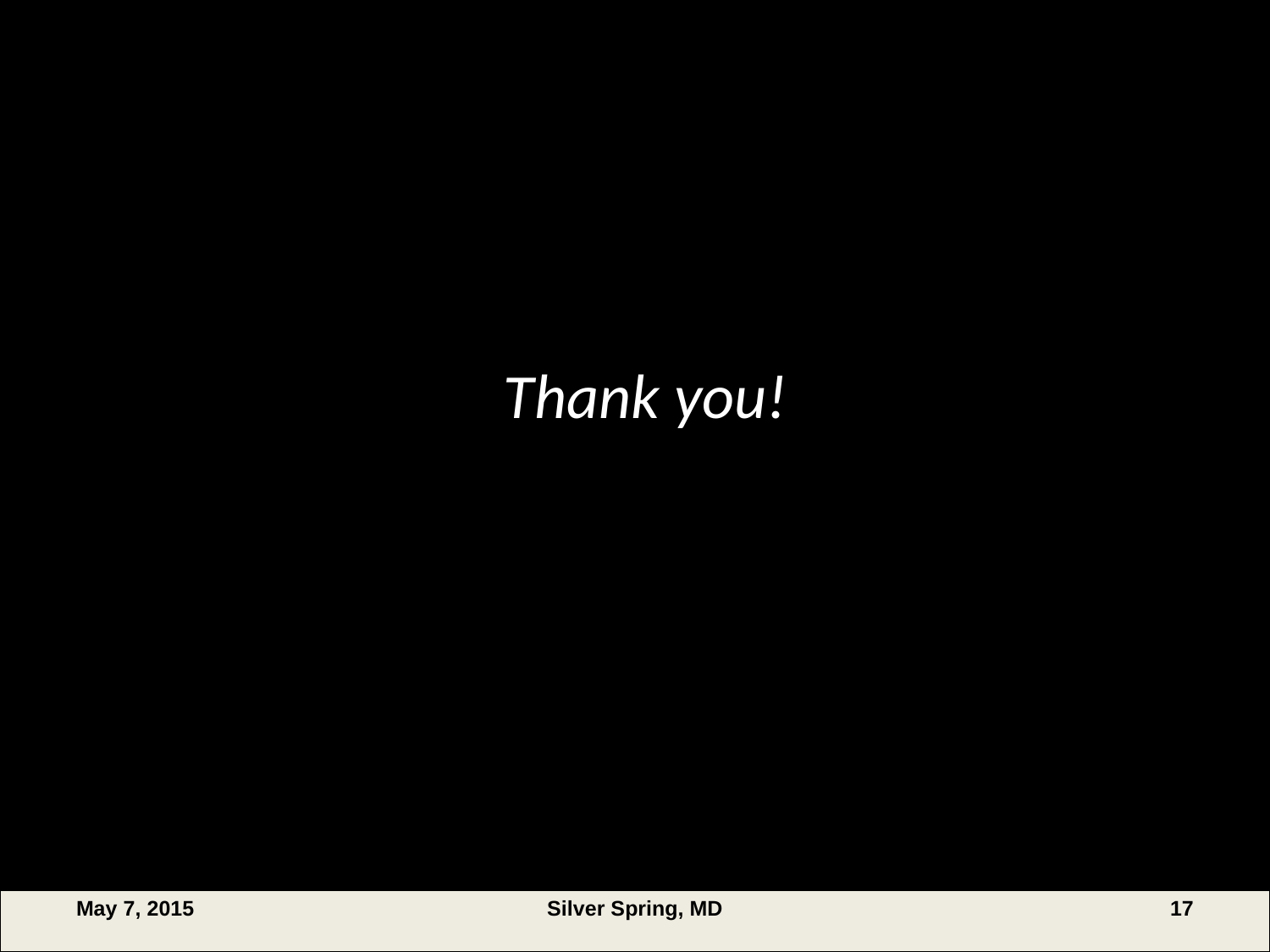

# Thank you!
May 7, 2015
Silver Spring, MD
17